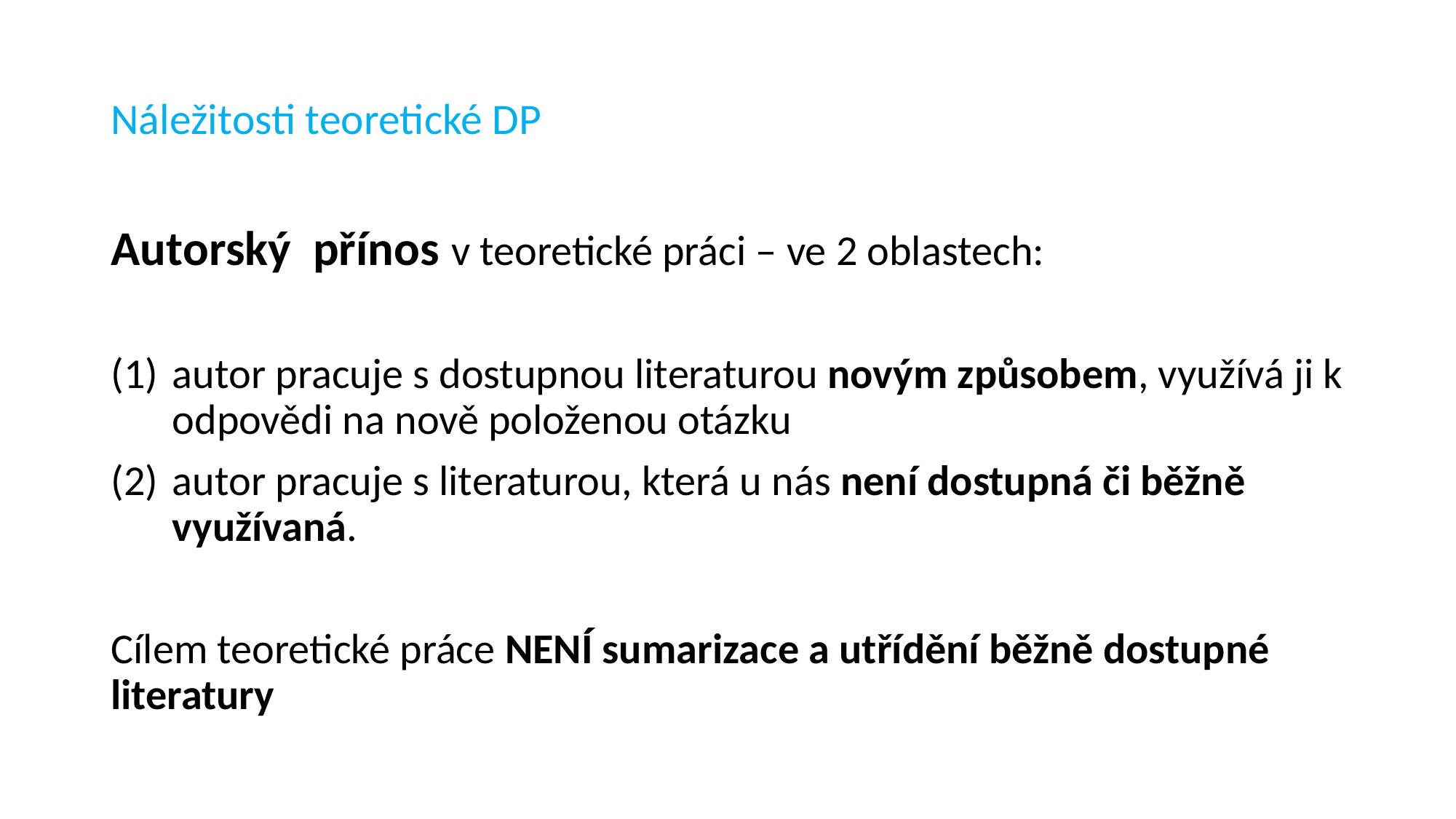

# Náležitosti teoretické DP
Autorský  přínos v teoretické práci – ve 2 oblastech:

autor pracuje s dostupnou literaturou novým způsobem, využívá ji k odpovědi na nově položenou otázku
autor pracuje s literaturou, která u nás není dostupná či běžně využívaná.

Cílem teoretické práce NENÍ sumarizace a utřídění běžně dostupné literatury